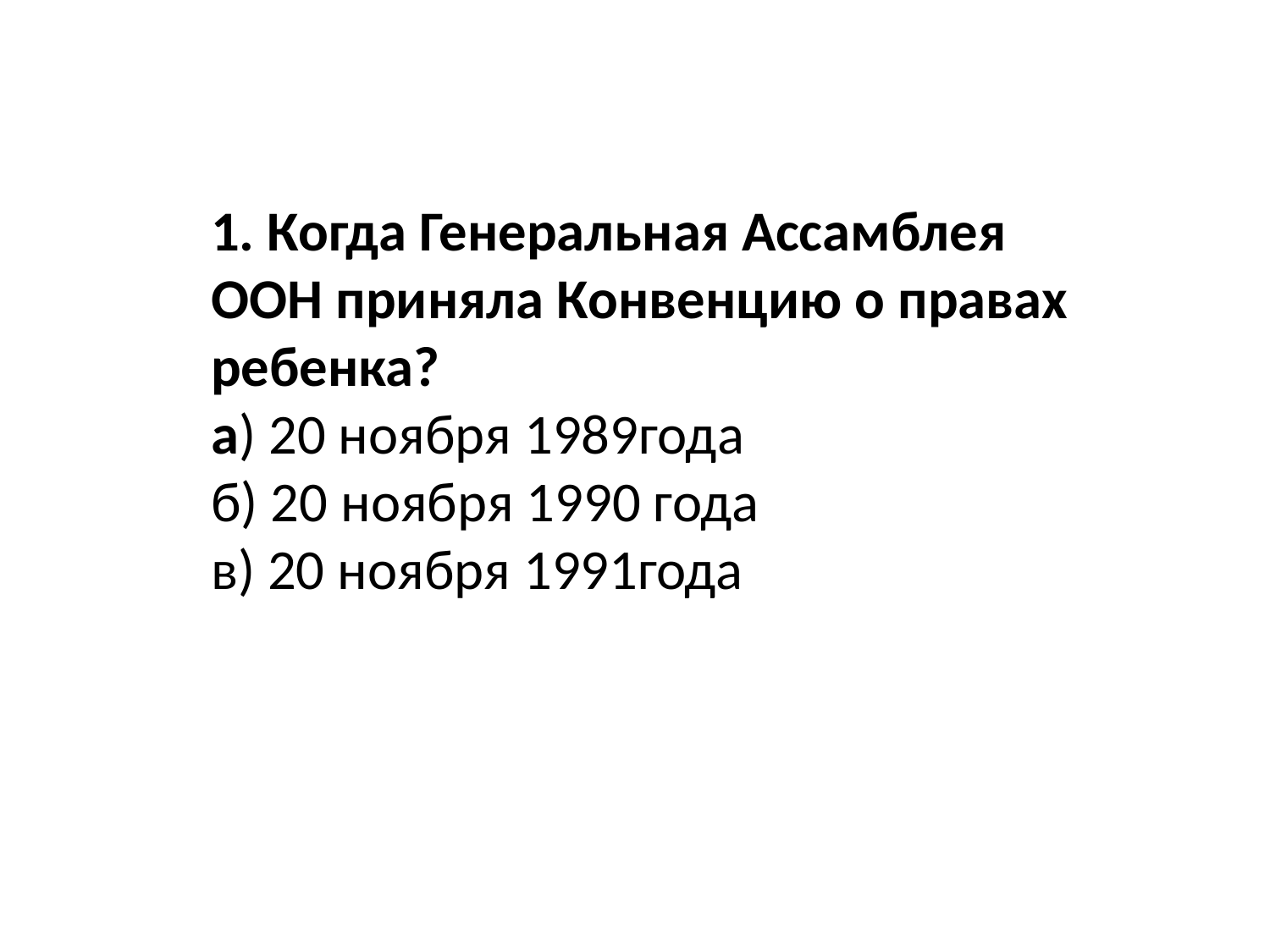

1. Когда Генеральная Ассамблея ООН приняла Конвенцию о правах ребенка? 
а) 20 ноября 1989года 
б) 20 ноября 1990 года 
в) 20 ноября 1991года